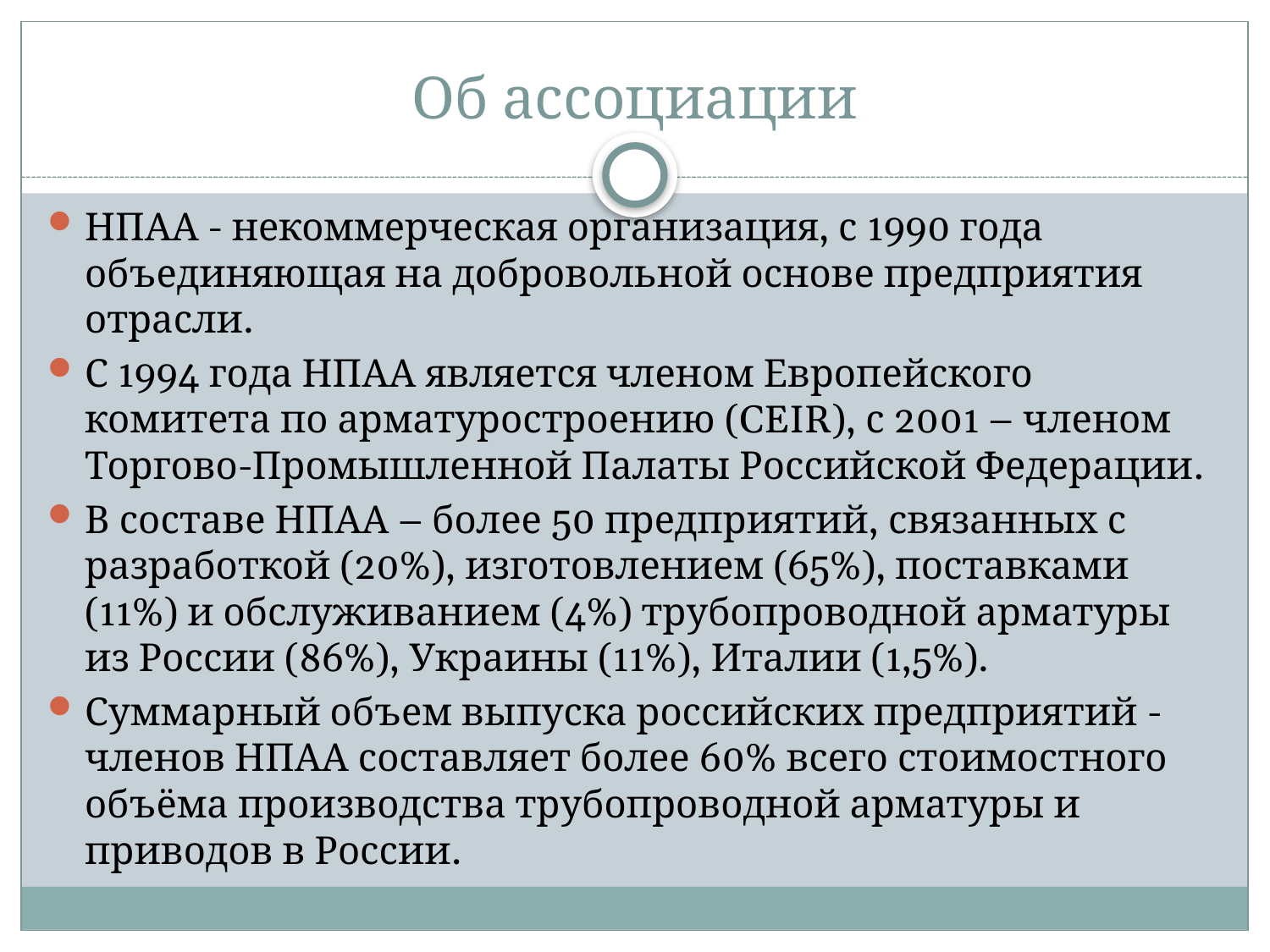

# Об ассоциации
НПАА - некоммерческая организация, с 1990 года объединяющая на добровольной основе предприятия отрасли.
С 1994 года НПАА является членом Европейского комитета по арматуростроению (CEIR), с 2001 – членом Торгово-Промышленной Палаты Российской Федерации.
В составе НПАА – более 50 предприятий, связанных с разработкой (20%), изготовлением (65%), поставками (11%) и обслуживанием (4%) трубопроводной арматуры из России (86%), Украины (11%), Италии (1,5%).
Суммарный объем выпуска российских предприятий - членов НПАА составляет более 60% всего стоимостного объёма производства трубопроводной арматуры и приводов в России.